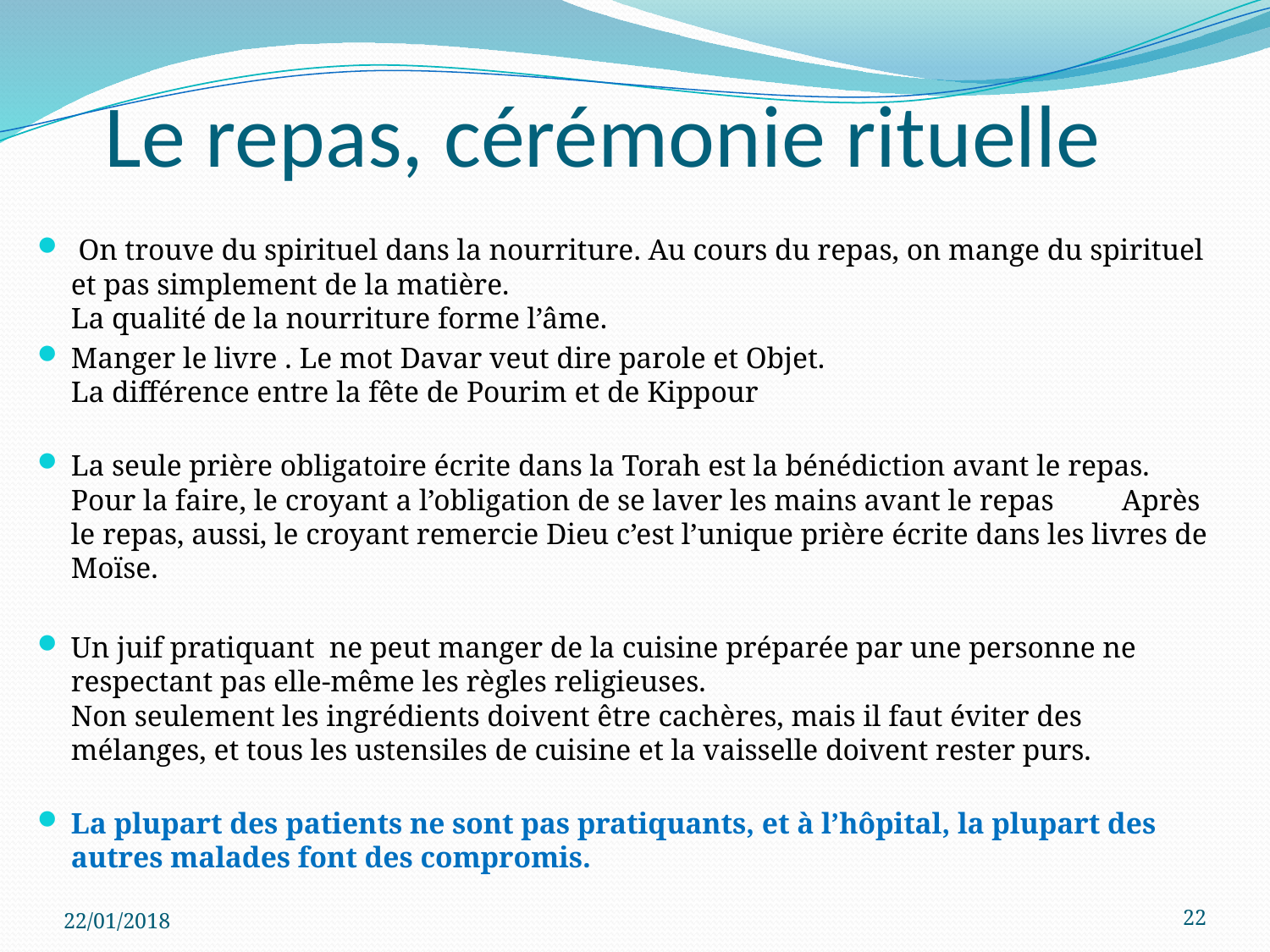

# Le repas, cérémonie rituelle

 On trouve du spirituel dans la nourriture. Au cours du repas, on mange du spirituel et pas simplement de la matière. 
La qualité de la nourriture forme l’âme.
Manger le livre . Le mot Davar veut dire parole et Objet.
La différence entre la fête de Pourim et de Kippour
La seule prière obligatoire écrite dans la Torah est la bénédiction avant le repas. Pour la faire, le croyant a l’obligation de se laver les mains avant le repas         Après le repas, aussi, le croyant remercie Dieu c’est l’unique prière écrite dans les livres de Moïse.

Un juif pratiquant  ne peut manger de la cuisine préparée par une personne ne respectant pas elle-même les règles religieuses.
Non seulement les ingrédients doivent être cachères, mais il faut éviter des mélanges, et tous les ustensiles de cuisine et la vaisselle doivent rester purs.
La plupart des patients ne sont pas pratiquants, et à l’hôpital, la plupart des autres malades font des compromis.

22/01/2018
22